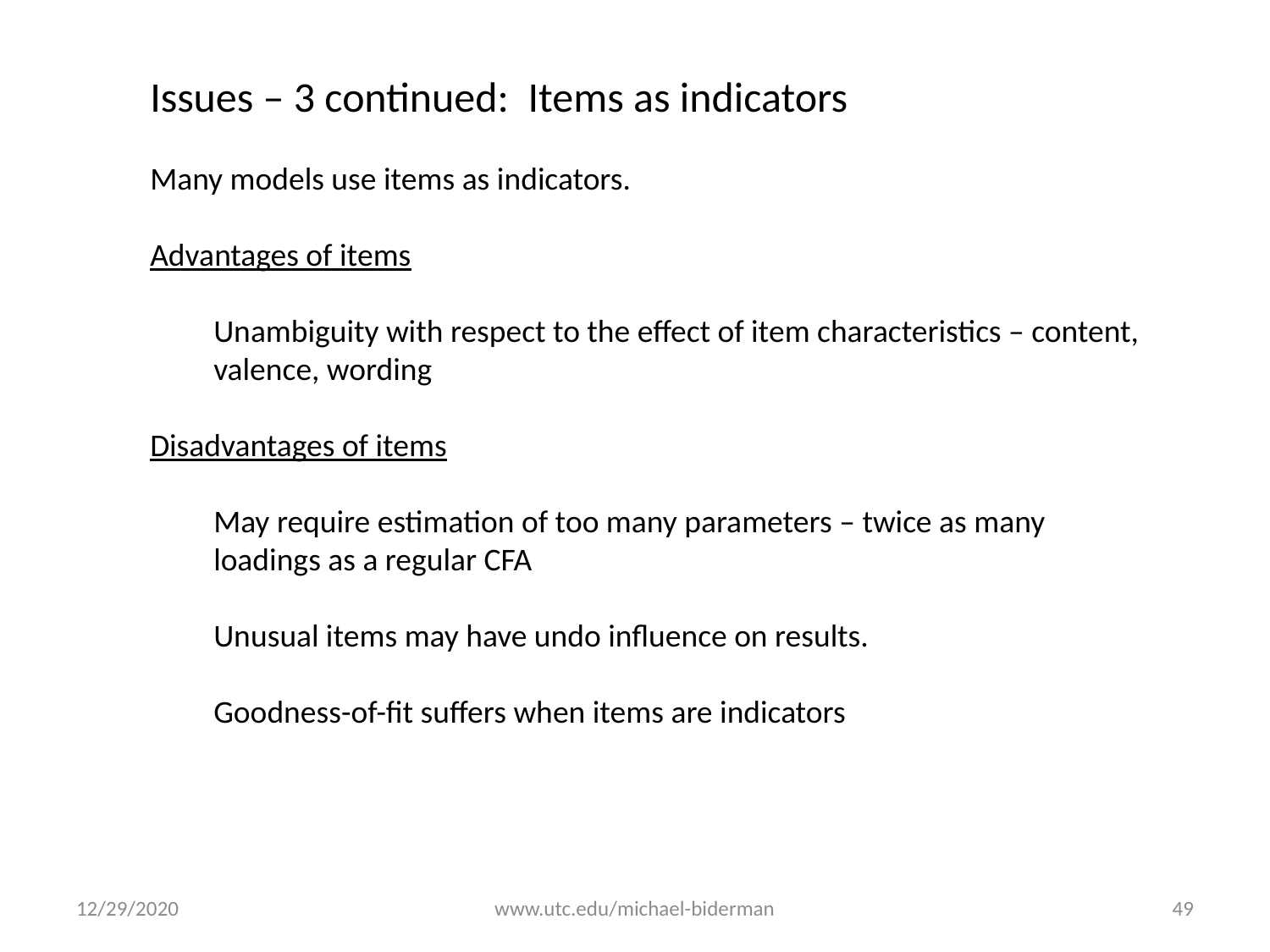

Issues – 3 continued:  Items as indicators

Many models use items as indicators.

Advantages of items

Unambiguity with respect to the effect of item characteristics – content, valence, wording

Disadvantages of items

May require estimation of too many parameters – twice as many loadings as a regular CFA

Unusual items may have undo influence on results.

Goodness-of-fit suffers when items are indicators
12/29/2020
www.utc.edu/michael-biderman
49